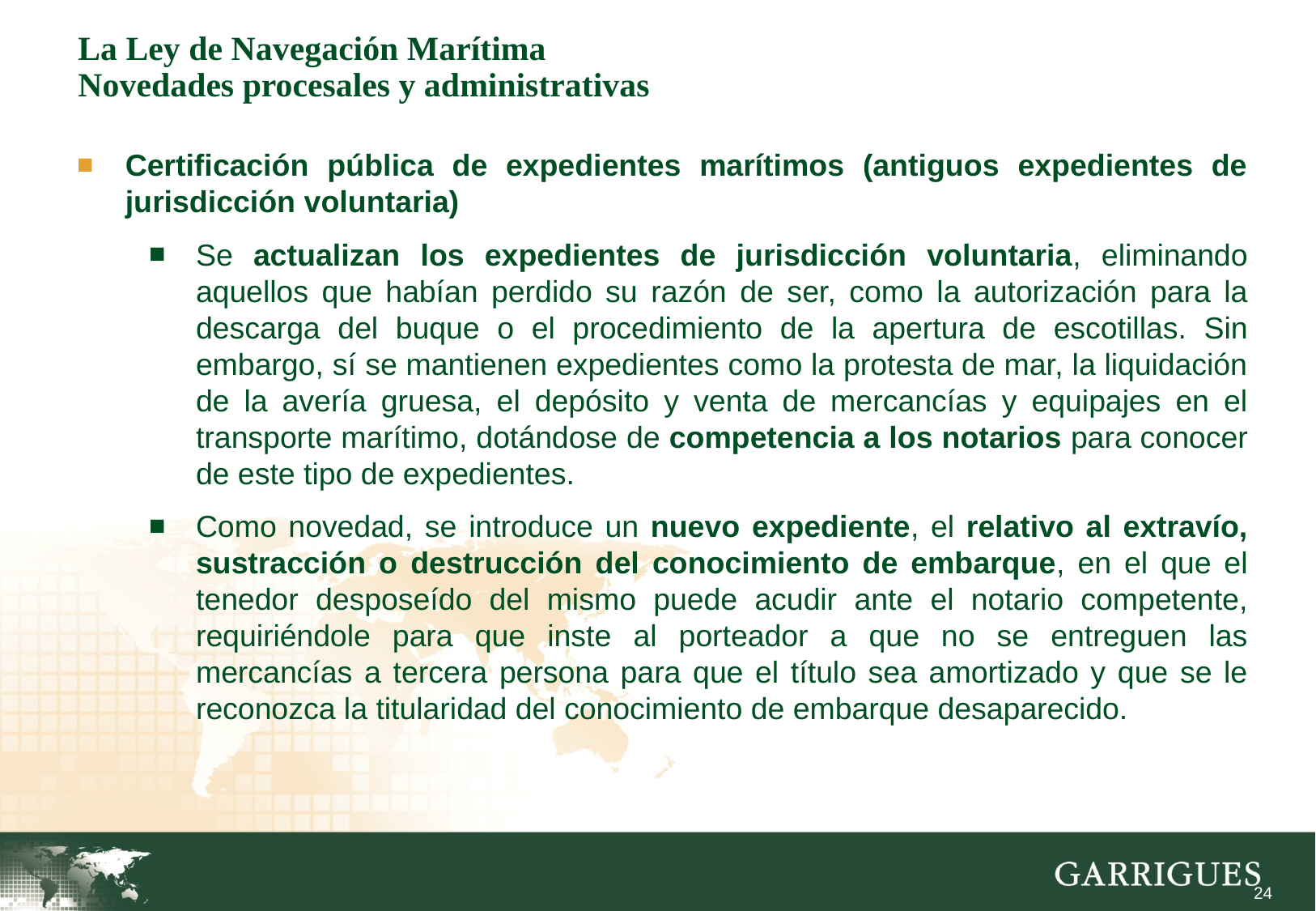

# La Ley de Navegación Marítima Novedades procesales y administrativas
Certificación pública de expedientes marítimos (antiguos expedientes de jurisdicción voluntaria)
Se actualizan los expedientes de jurisdicción voluntaria, eliminando aquellos que habían perdido su razón de ser, como la autorización para la descarga del buque o el procedimiento de la apertura de escotillas. Sin embargo, sí se mantienen expedientes como la protesta de mar, la liquidación de la avería gruesa, el depósito y venta de mercancías y equipajes en el transporte marítimo, dotándose de competencia a los notarios para conocer de este tipo de expedientes.
Como novedad, se introduce un nuevo expediente, el relativo al extravío, sustracción o destrucción del conocimiento de embarque, en el que el tenedor desposeído del mismo puede acudir ante el notario competente, requiriéndole para que inste al porteador a que no se entreguen las mercancías a tercera persona para que el título sea amortizado y que se le reconozca la titularidad del conocimiento de embarque desaparecido.